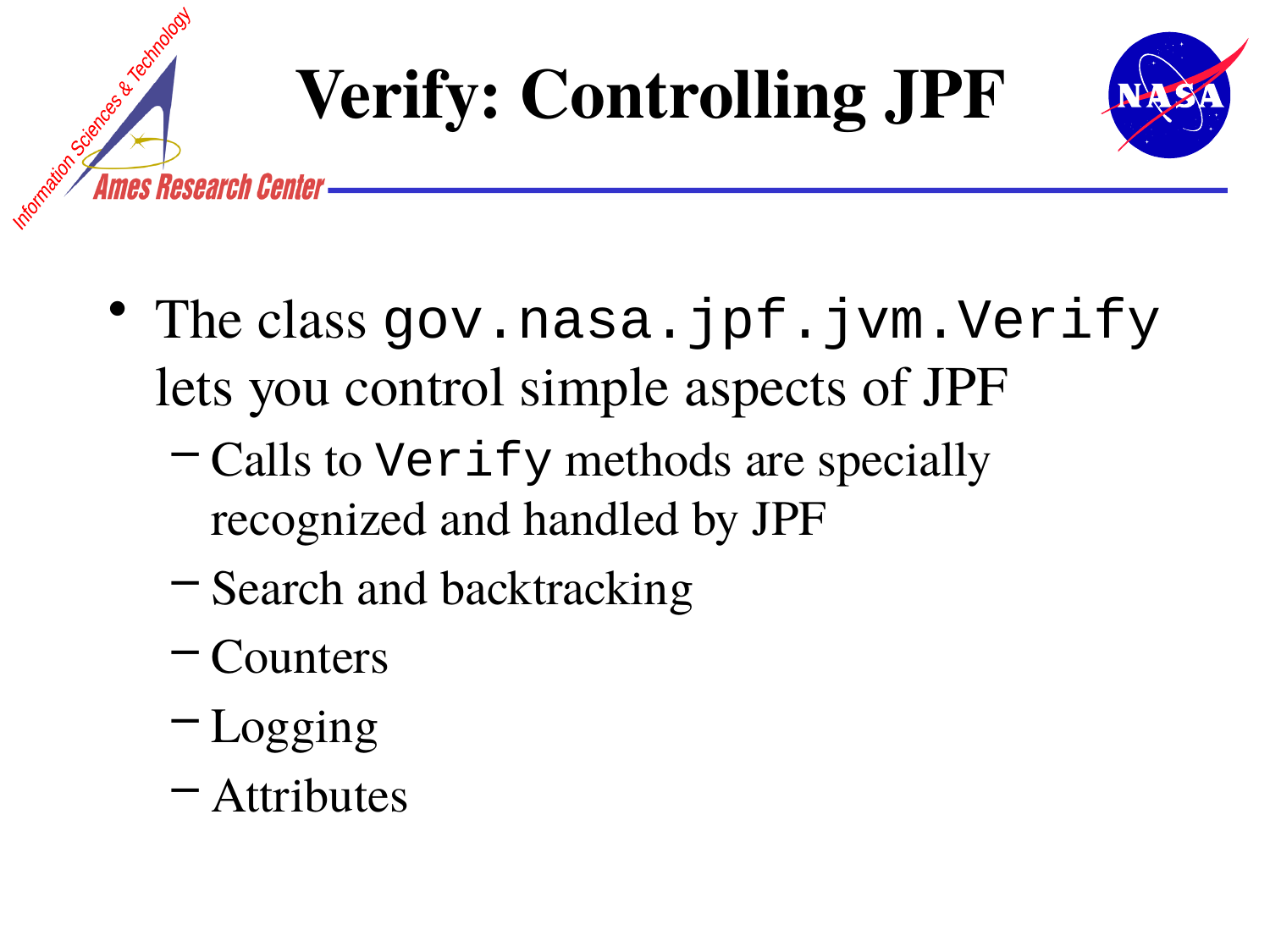

# Verify: Controlling JPF
The class gov.nasa.jpf.jvm.Verify lets you control simple aspects of JPF
Calls to Verify methods are specially recognized and handled by JPF
Search and backtracking
Counters
Logging
Attributes